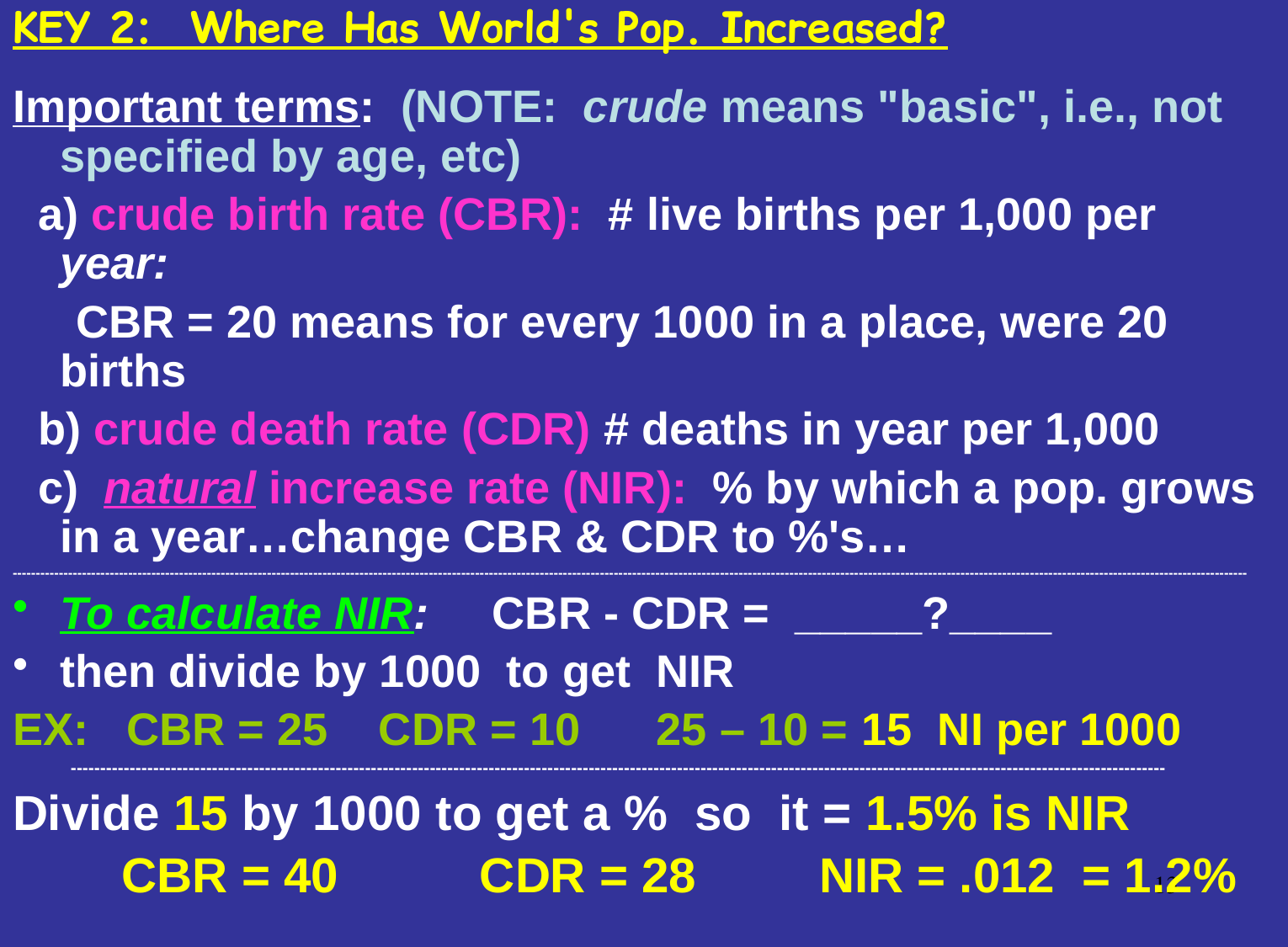

KEY 2:  Where Has World's Pop. Increased?

Important terms:  (NOTE:  crude means "basic", i.e., not specified by age, etc)
  a) crude birth rate (CBR):  # live births per 1,000 per year:
     CBR = 20 means for every 1000 in a place, were 20 births
  b) crude death rate (CDR) # deaths in year per 1,000
  c)  natural increase rate (NIR):  % by which a pop. grows in a year…change CBR & CDR to %'s…
---------------------------------------------------------------------------------------------------------------------------------------------------------------------------------------------------------------------------------------------------------------------------
To calculate NIR:     CBR - CDR =  _____?____
then divide by 1000  to get  NIR
EX:   CBR = 25    CDR = 10      25 – 10 = 15  NI per 1000
            ------------------------------------------------------------------------------------------------------------------------------------------------------------------------------------------
Divide 15 by 1000 to get a %  so  it = 1.5% is NIR
        CBR = 40	   CDR = 28         NIR = .012  = 1.2%
13